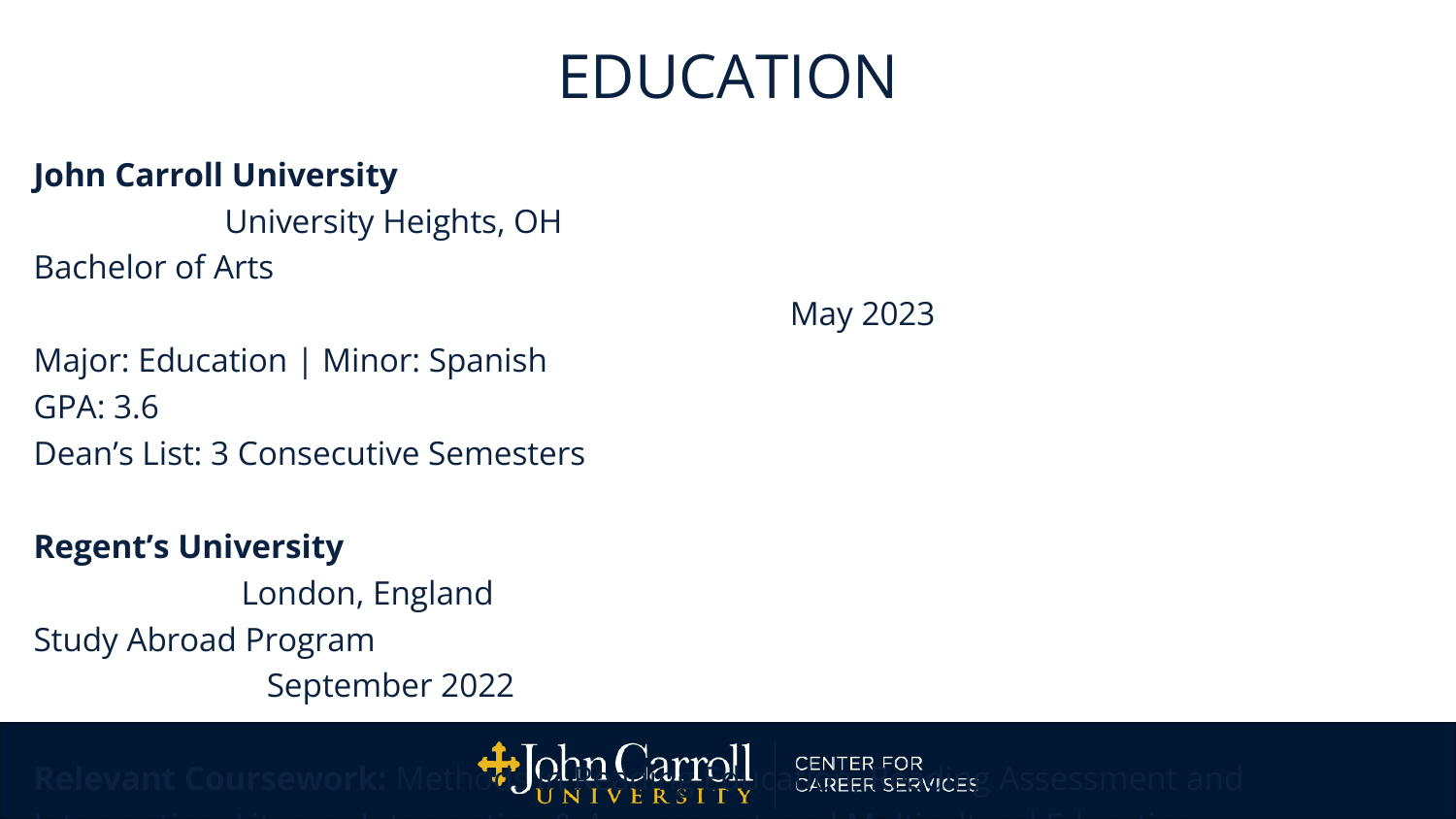

# EDUCATION
John Carroll University	                    				  		  University Heights, OH
Bachelor of Arts			    		        					         			May 2023
Major: Education | Minor: Spanish
GPA: 3.6
Dean’s List: 3 Consecutive Semesters

Regent’s University			     			            		          	    London, England
Study Abroad Program                                    				  	           	       September 2022

Relevant Coursework: Methods in Reading Education, Reading Assessment and Intervention, Literacy Intervention & Assessment, and Multicultural Education